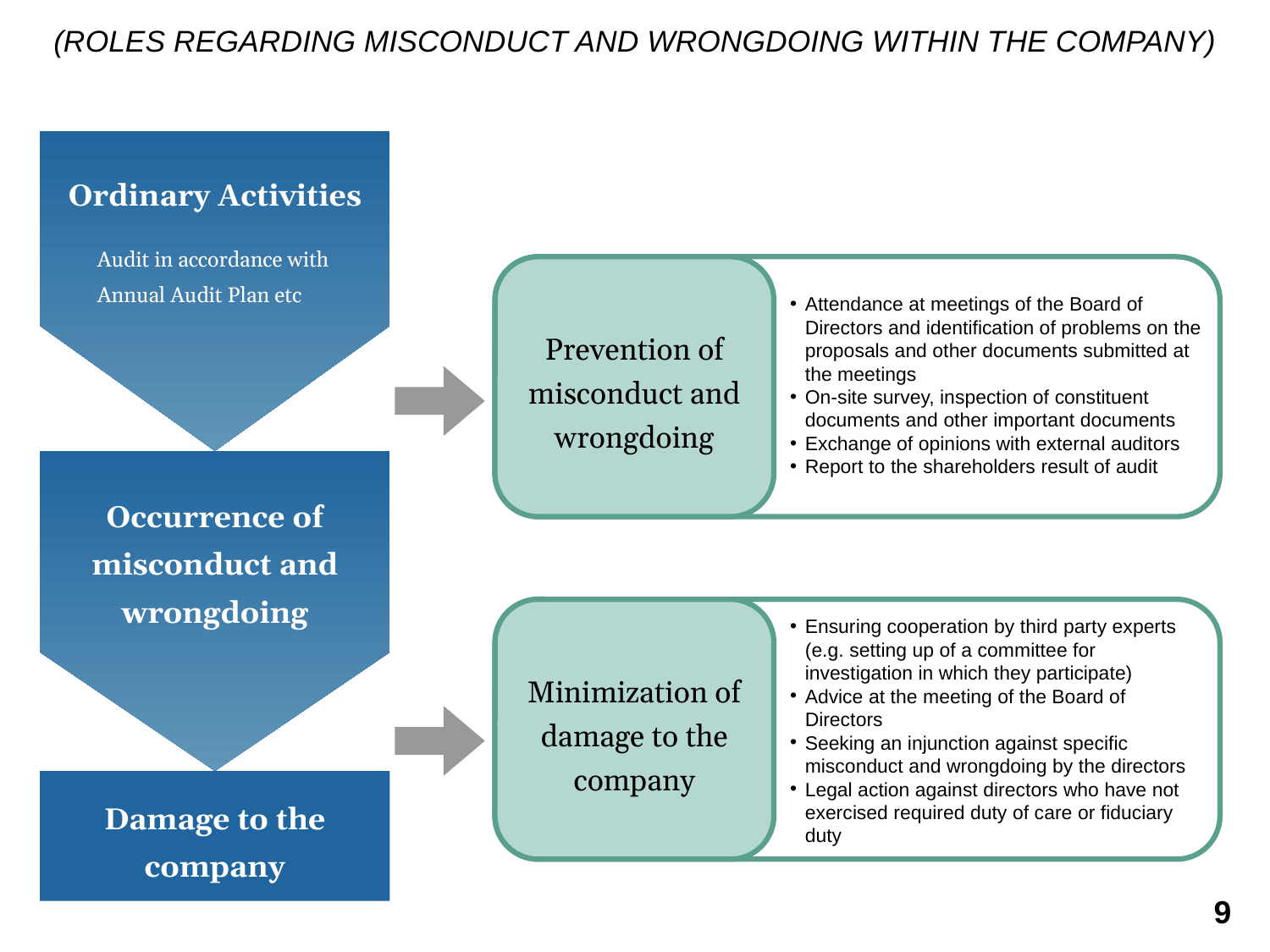

(ROLES REGARDING MISCONDUCT AND WRONGDOING WITHIN THE COMPANY)

Ordinary Activities
Audit in accordance with Annual Audit Plan etc

Attendance at meetings of the Board of Directors and identification of problems on the proposals and other documents submitted at the meetings
On-site survey, inspection of constituent documents and other important documents
Exchange of opinions with external auditors
Report to the shareholders result of audit
Prevention of misconduct and wrongdoing

Occurrence of misconduct and wrongdoing

Ensuring cooperation by third party experts (e.g. setting up of a committee for investigation in which they participate)
Advice at the meeting of the Board of Directors
Seeking an injunction against specific misconduct and wrongdoing by the directors
Legal action against directors who have not exercised required duty of care or fiduciary duty
Minimization of damage to the company

Damage to the company